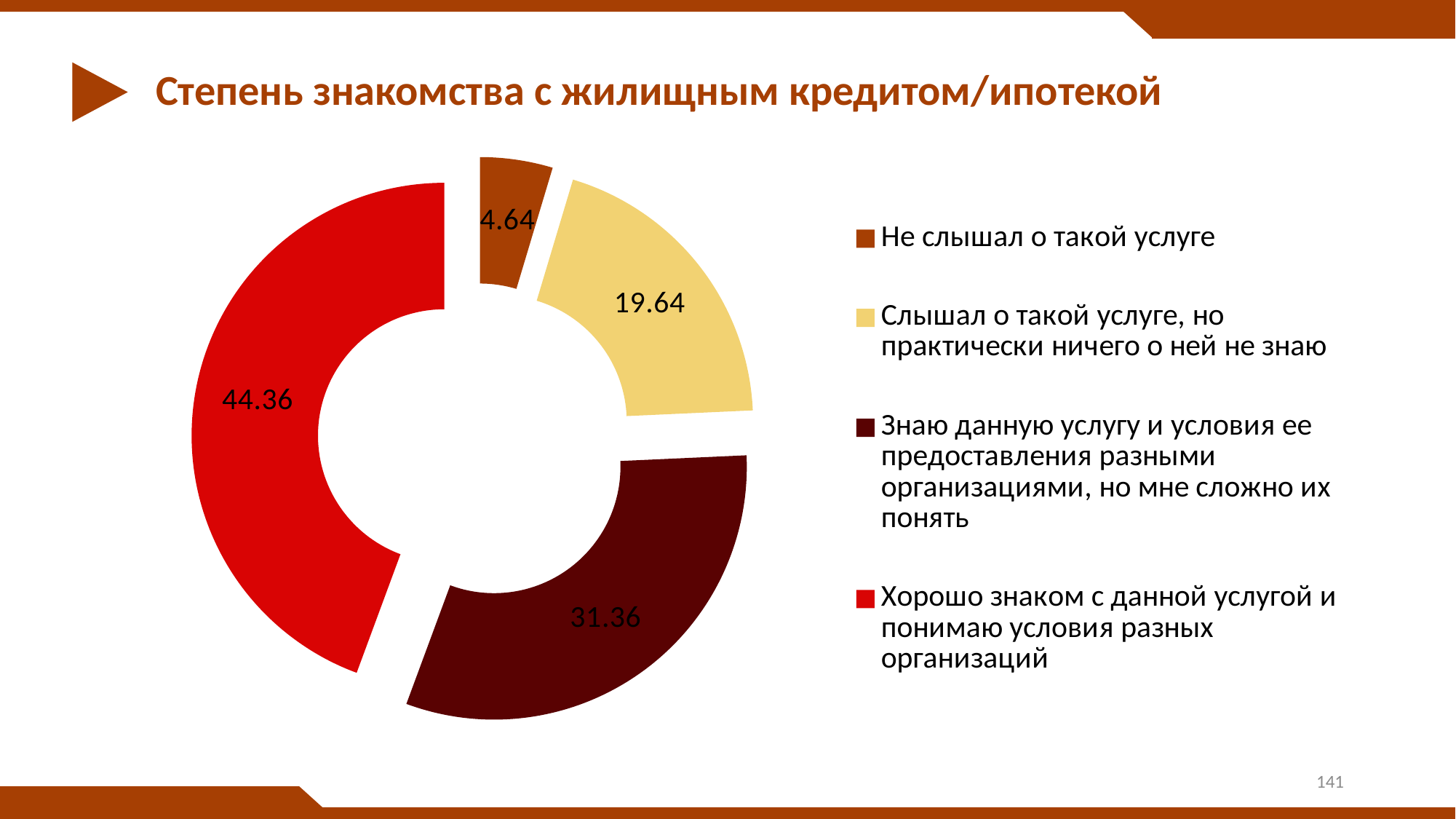

# Степень знакомства с жилищным кредитом/ипотекой

### Chart

| Category |  |
|---|---|
| Не слышал о такой услуге | 4.64 |
| Слышал о такой услуге, но практически ничего о ней не знаю | 19.64 |
| Знаю данную услугу и условия ее предоставления разными организациями, но мне сложно их понять | 31.36 |
| Хорошо знаком с данной услугой и понимаю условия разных организаций | 44.36 |
141